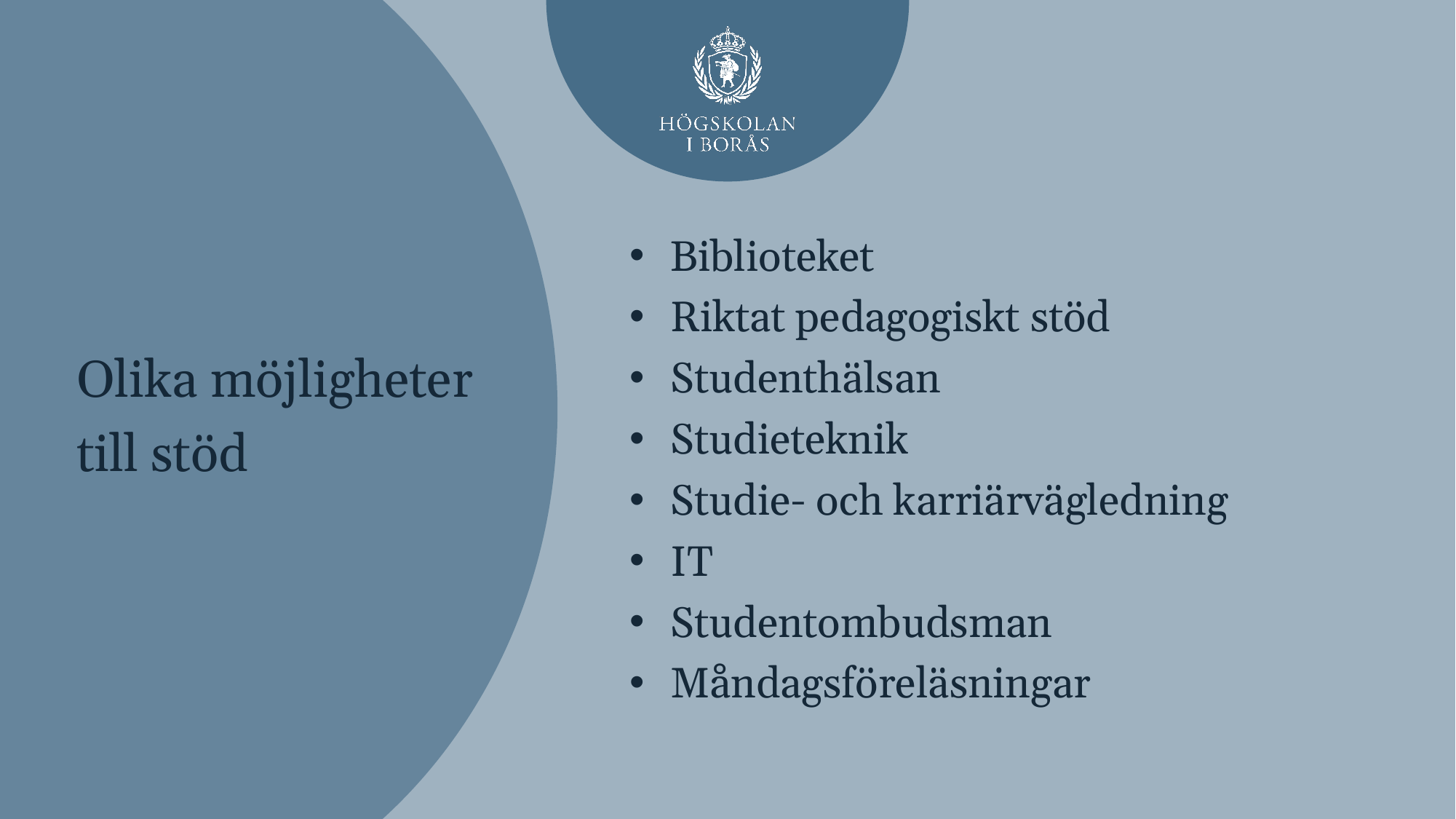

Biblioteket
Riktat pedagogiskt stöd
Studenthälsan
Studieteknik
Studie- och karriärvägledning
IT
Studentombudsman
Måndagsföreläsningar
# Olika möjligheter till stöd